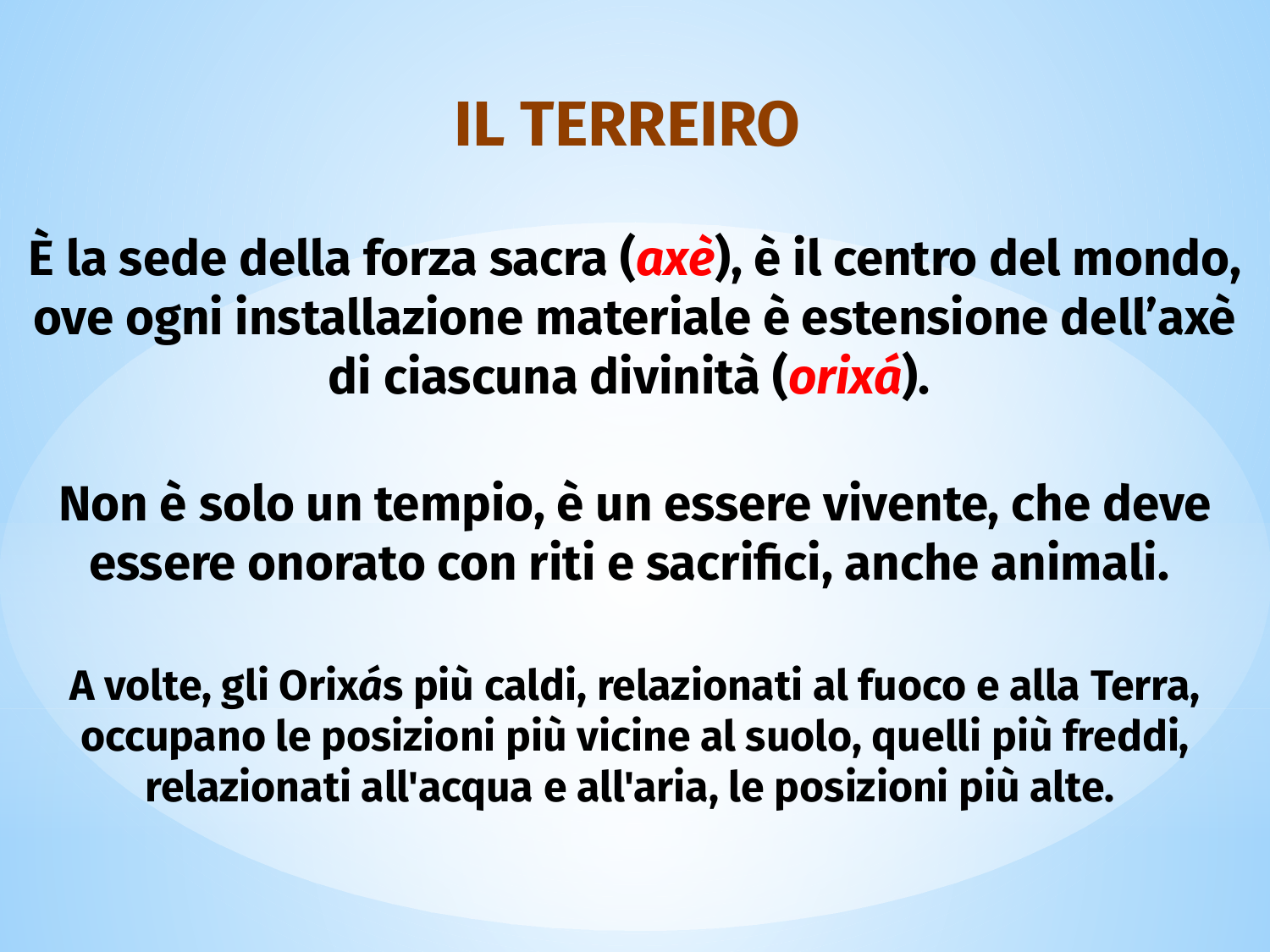

# IL TERREIRO È la sede della forza sacra (axè), è il centro del mondo, ove ogni installazione materiale è estensione dell’axè di ciascuna divinità (orixá). Non è solo un tempio, è un essere vivente, che deve essere onorato con riti e sacrifici, anche animali. A volte, gli Orixás più caldi, relazionati al fuoco e alla Terra, occupano le posizioni più vicine al suolo, quelli più freddi, relazionati all'acqua e all'aria, le posizioni più alte.